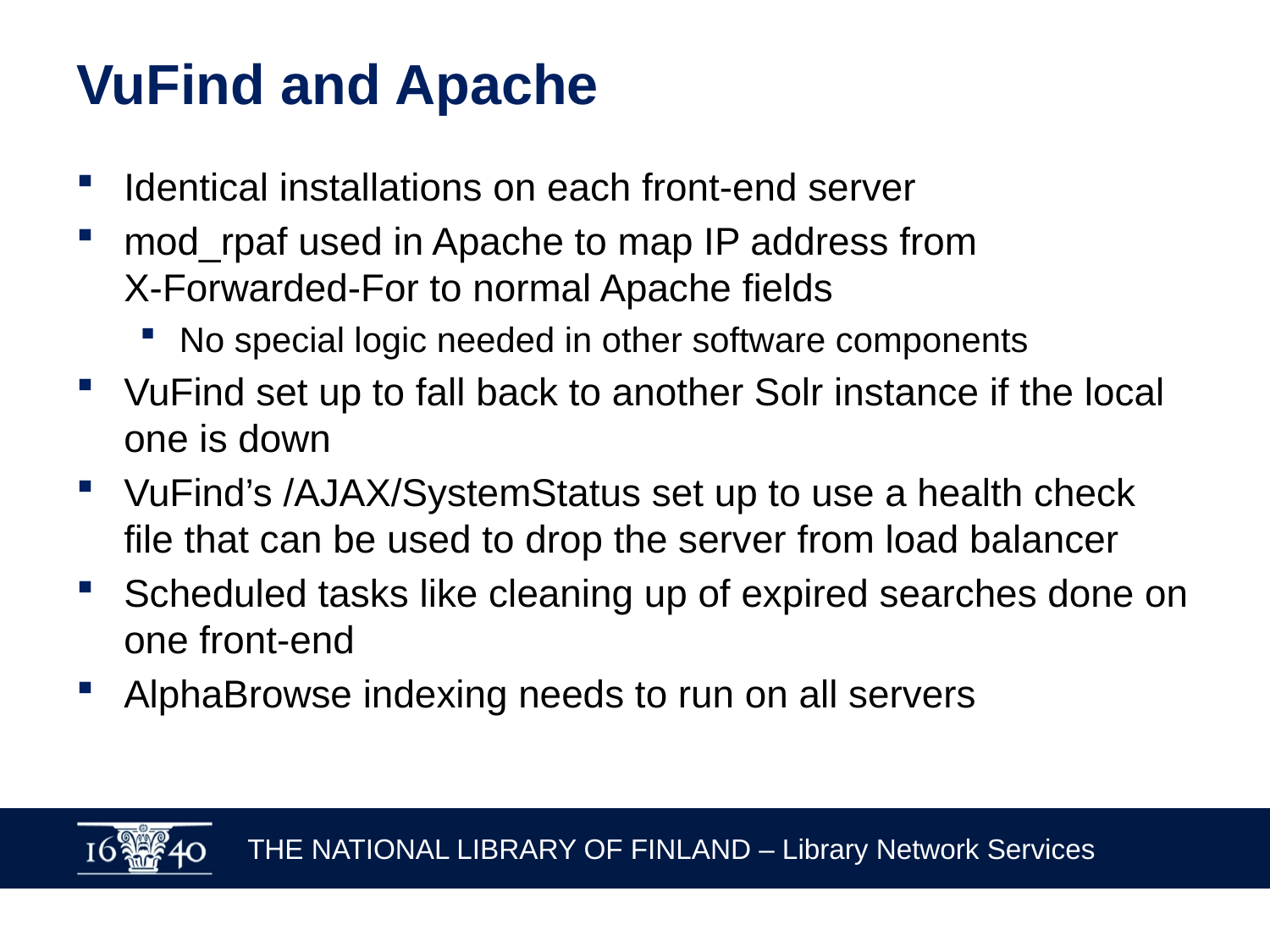

# VuFind and Apache
Identical installations on each front-end server
mod_rpaf used in Apache to map IP address from
X-Forwarded-For to normal Apache fields
No special logic needed in other software components
VuFind set up to fall back to another Solr instance if the local one is down
VuFind’s /AJAX/SystemStatus set up to use a health check file that can be used to drop the server from load balancer
Scheduled tasks like cleaning up of expired searches done on one front-end
AlphaBrowse indexing needs to run on all servers